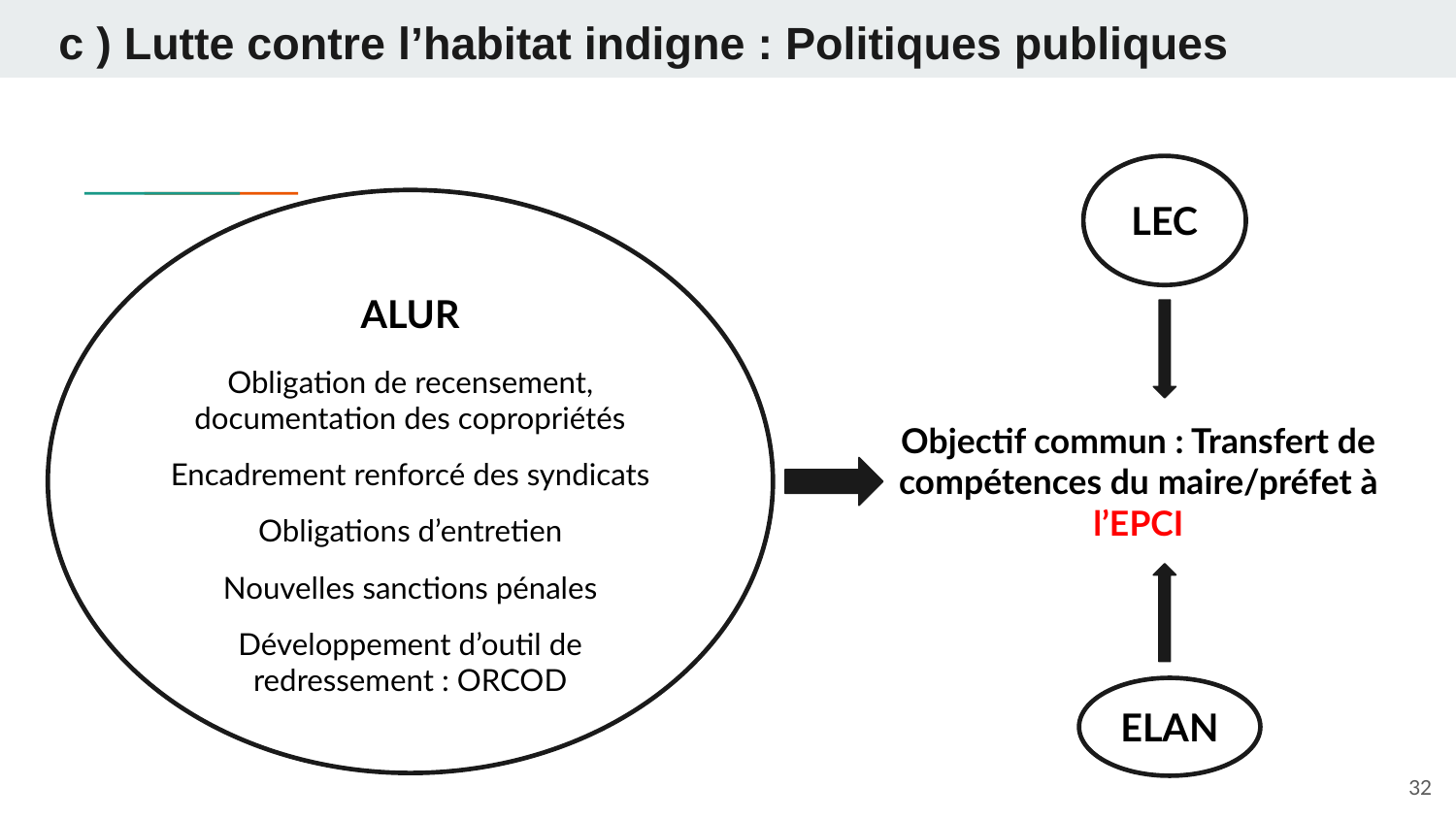

# c ) Lutte contre l’habitat indigne : Politiques publiques
LEC
ALUR

Obligation de recensement, documentation des copropriétés
Encadrement renforcé des syndicats
Obligations d’entretien
Nouvelles sanctions pénales
Développement d’outil de redressement : ORCOD

Objectif commun : Transfert de compétences du maire/préfet à l’EPCI

ELAN
32